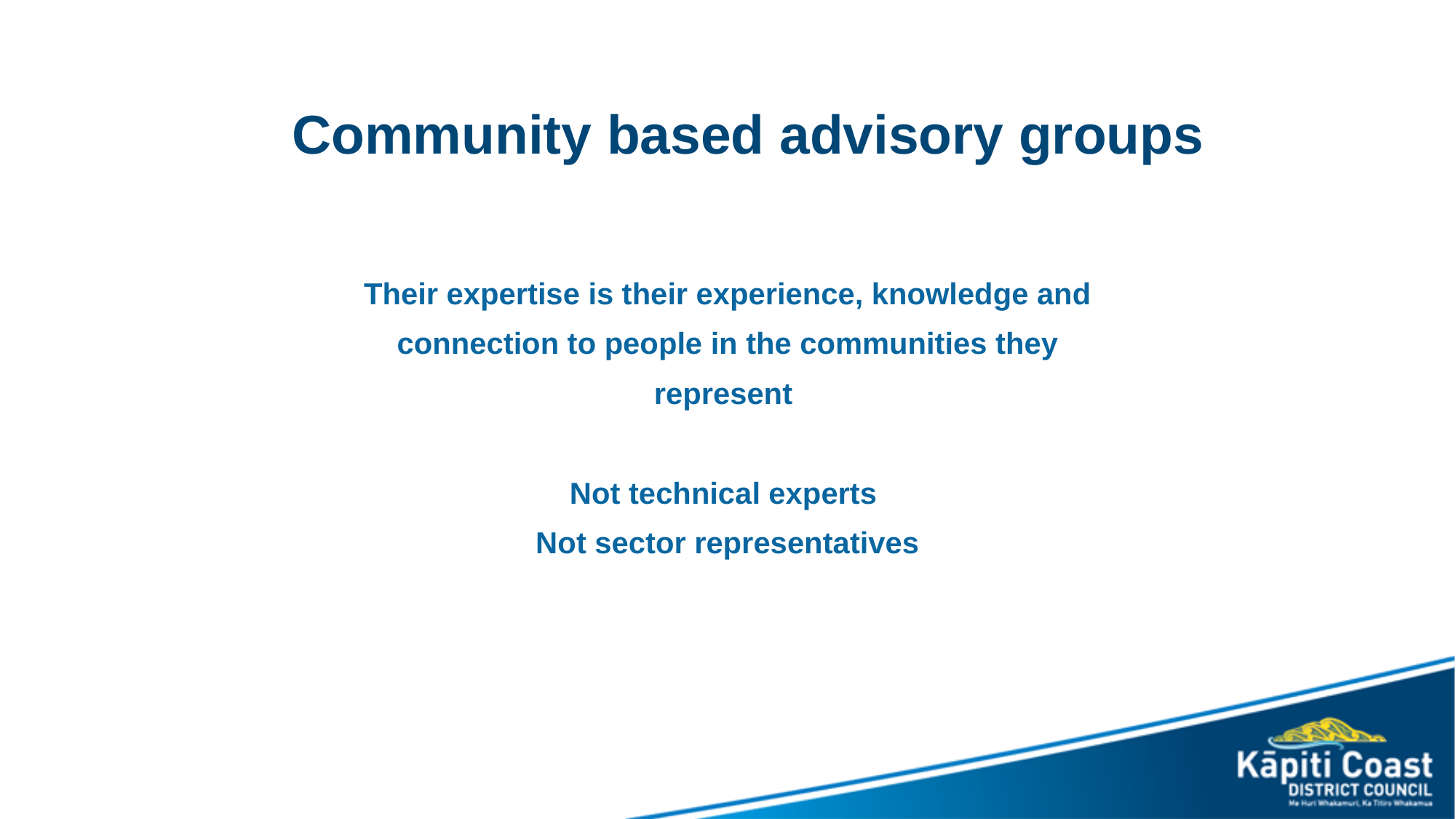

Community based advisory groups
Their expertise is their experience, knowledge and connection to people in the communities they represent

Not technical experts
Not sector representatives